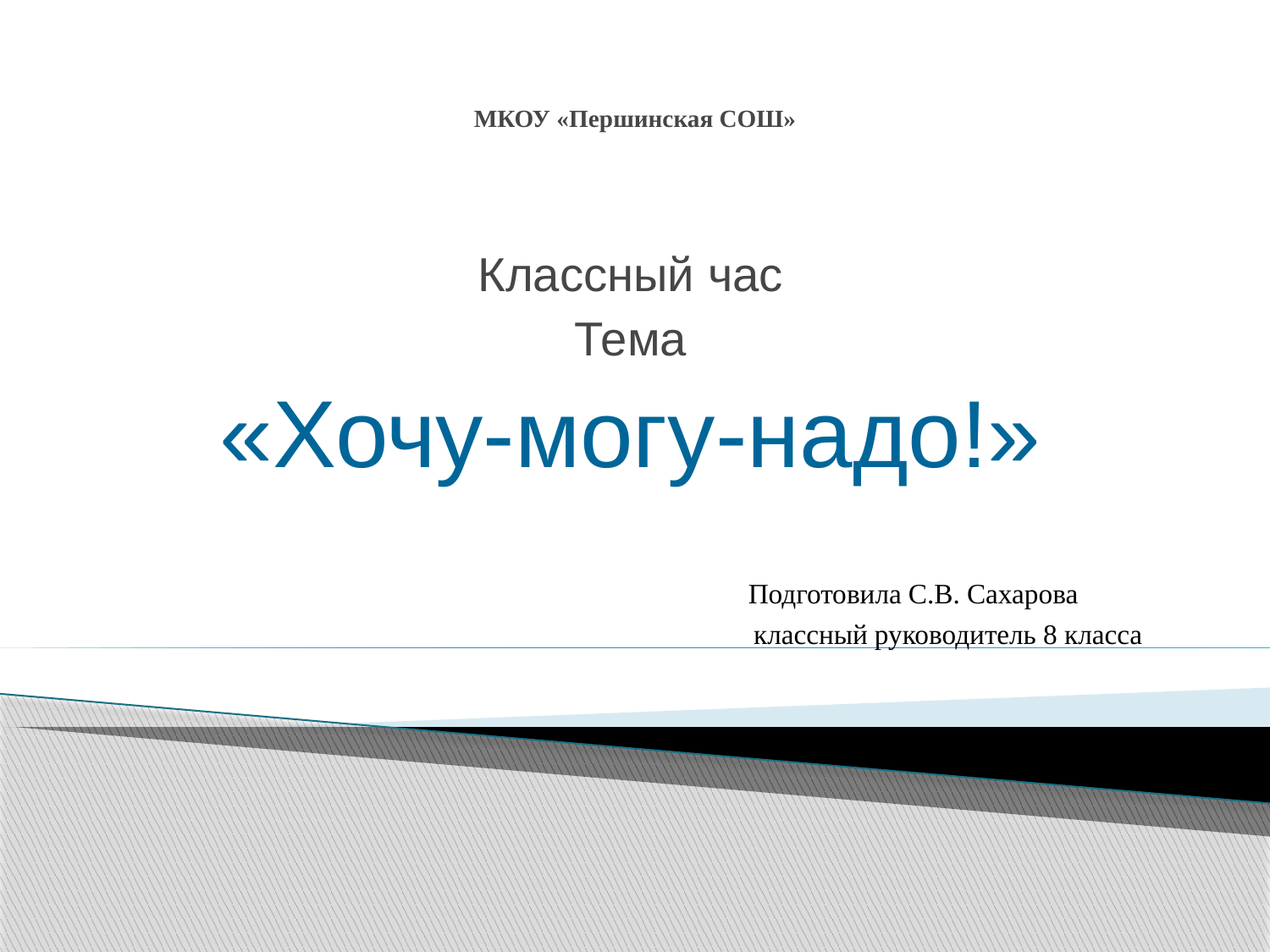

# МКОУ «Першинская СОШ»
Классный час
Тема
«Хочу-могу-надо!»

                                                                                  Подготовила С.В. Сахарова
                                                                                           классный руководитель 8 класса